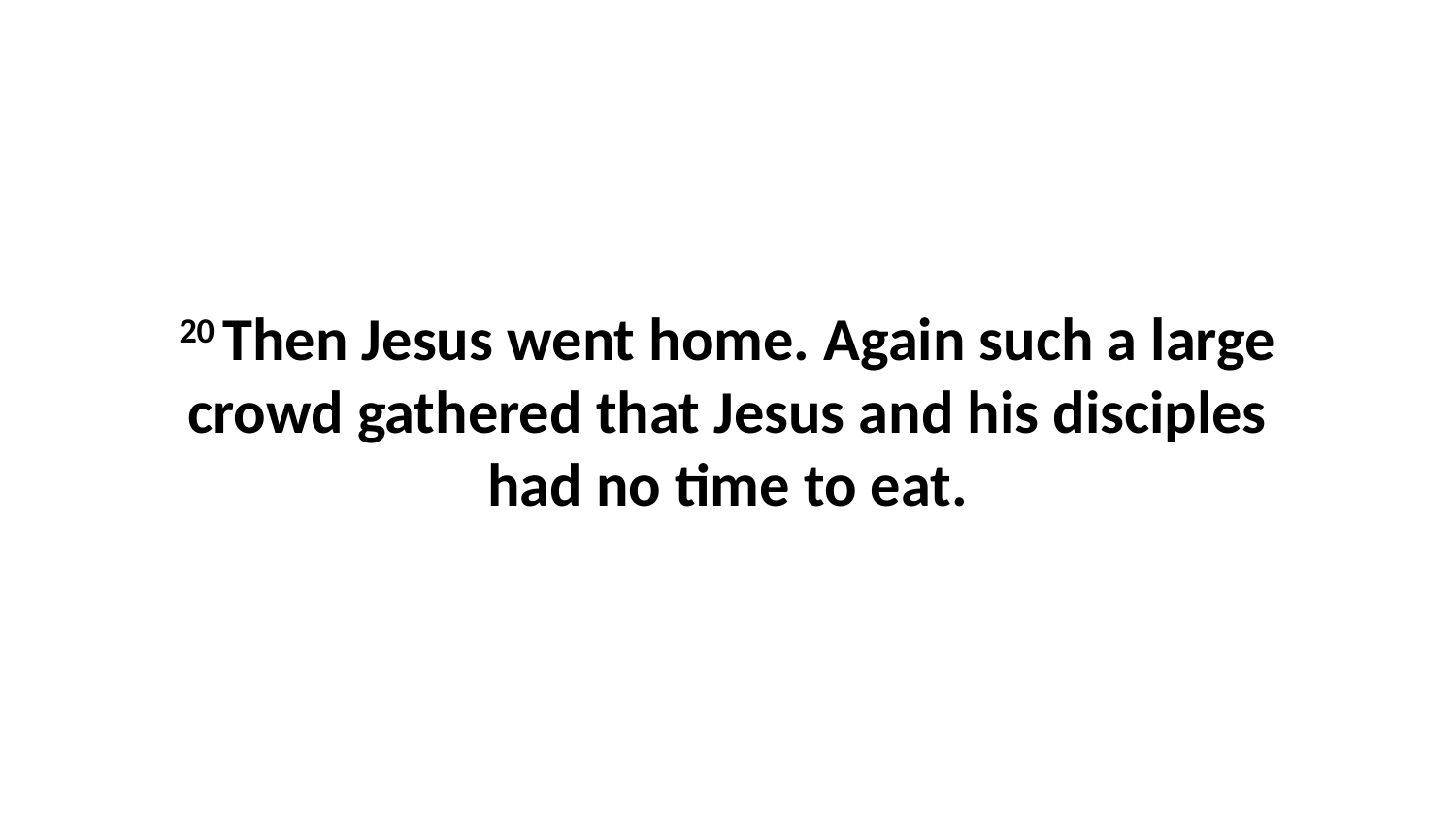

20 Then Jesus went home. Again such a large crowd gathered that Jesus and his disciples had no time to eat.